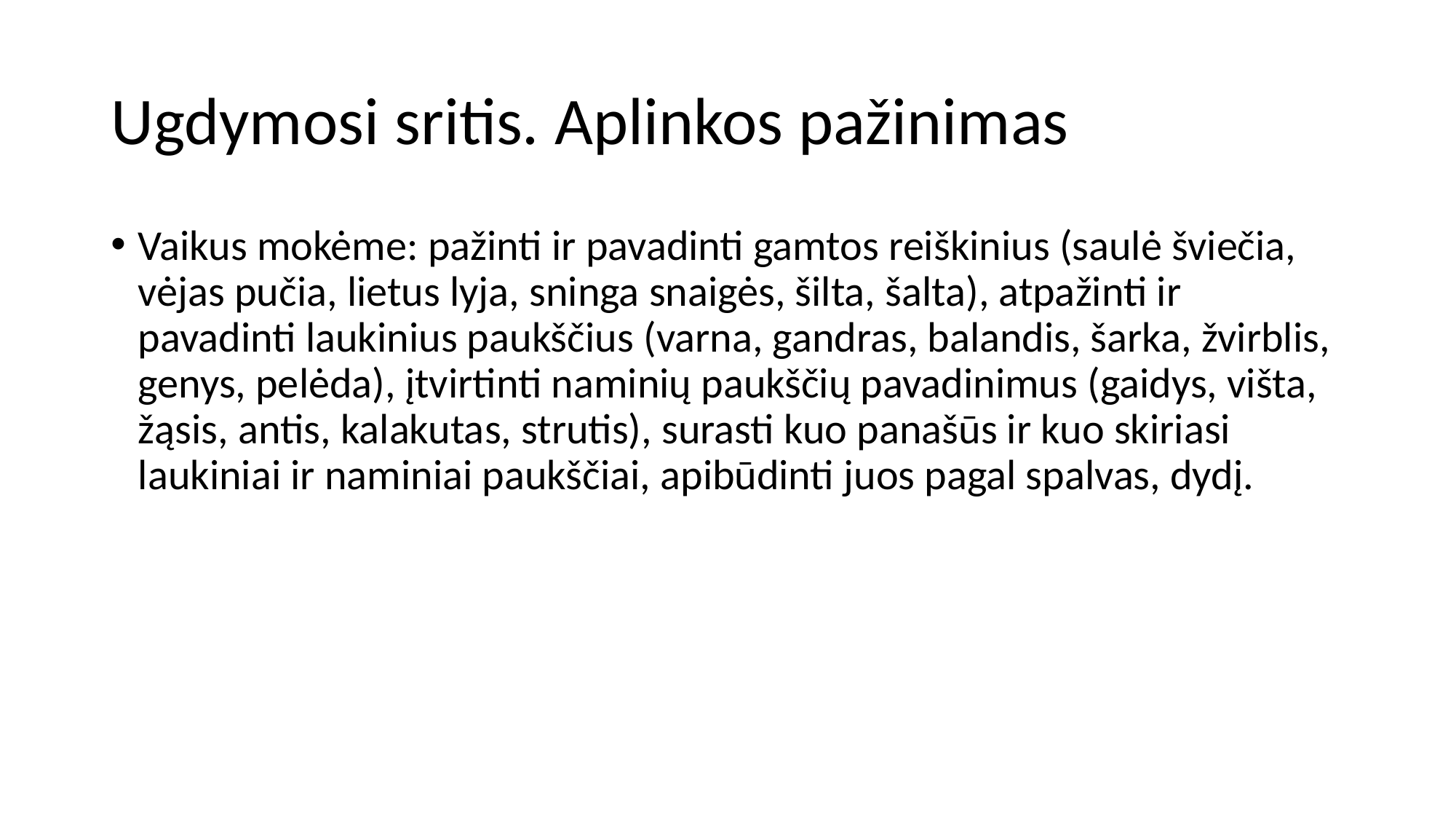

# Ugdymosi sritis. Aplinkos pažinimas
Vaikus mokėme: pažinti ir pavadinti gamtos reiškinius (saulė šviečia, vėjas pučia, lietus lyja, sninga snaigės, šilta, šalta), atpažinti ir pavadinti laukinius paukščius (varna, gandras, balandis, šarka, žvirblis, genys, pelėda), įtvirtinti naminių paukščių pavadinimus (gaidys, višta, žąsis, antis, kalakutas, strutis), surasti kuo panašūs ir kuo skiriasi laukiniai ir naminiai paukščiai, apibūdinti juos pagal spalvas, dydį.